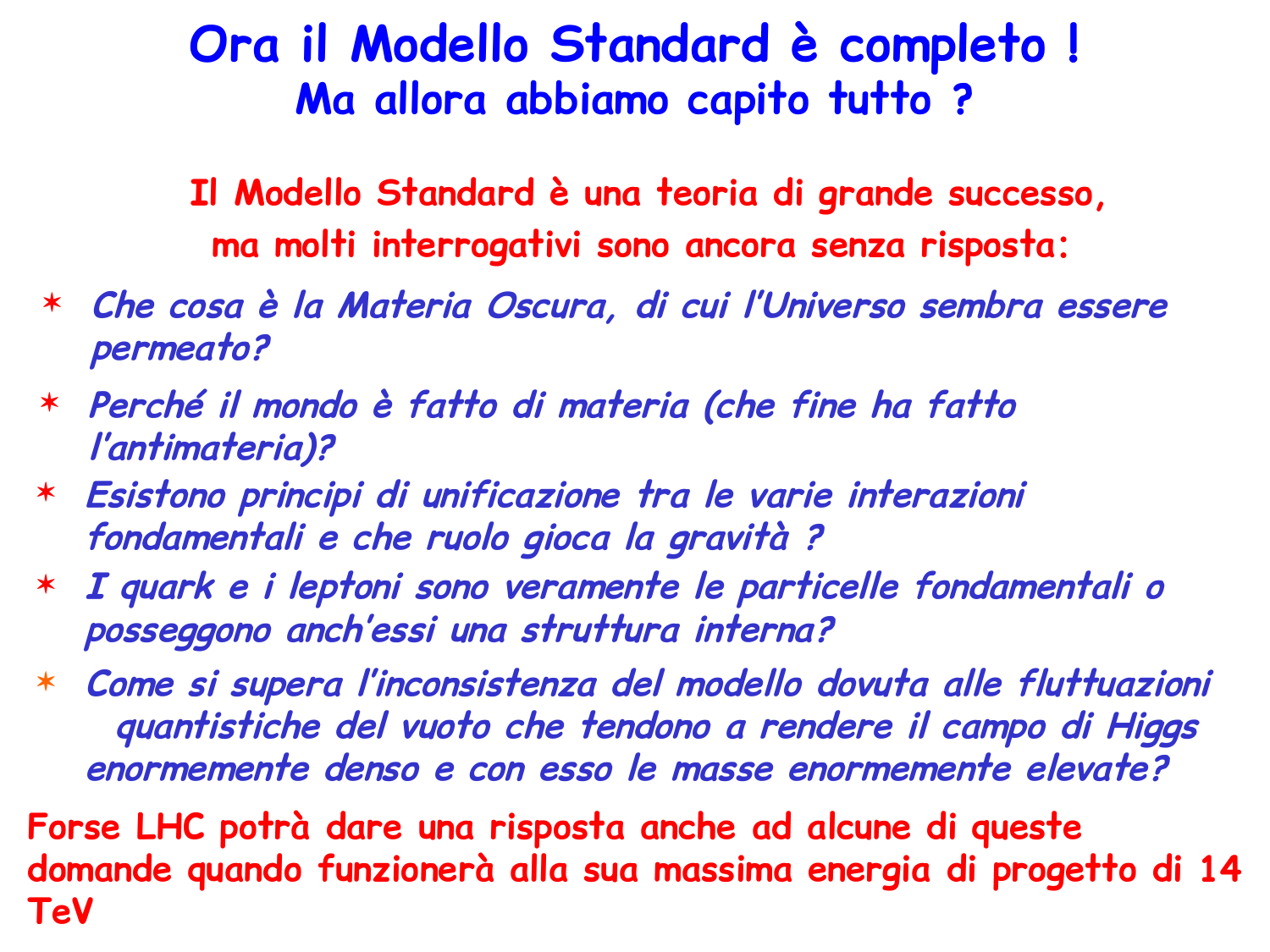

Ora il Modello Standard è completo !
Ma allora abbiamo capito tutto ?
Il Modello Standard è una teoria di grande successo,
ma molti interrogativi sono ancora senza risposta:
Che cosa è la Materia Oscura, di cui l’Universo sembra essere permeato?
Perché il mondo è fatto di materia (che fine ha fatto l’antimateria)?
Esistono principi di unificazione tra le varie interazioni fondamentali e che ruolo gioca la gravità ?
I quark e i leptoni sono veramente le particelle fondamentali o posseggono anch’essi una struttura interna?
Come si supera l’inconsistenza del modello dovuta alle fluttuazioni    quantistiche del vuoto che tendono a rendere il campo di Higgs enormemente denso e con esso le masse enormemente elevate?
Forse LHC potrà dare una risposta anche ad alcune di queste domande quando funzionerà alla sua massima energia di progetto di 14 TeV